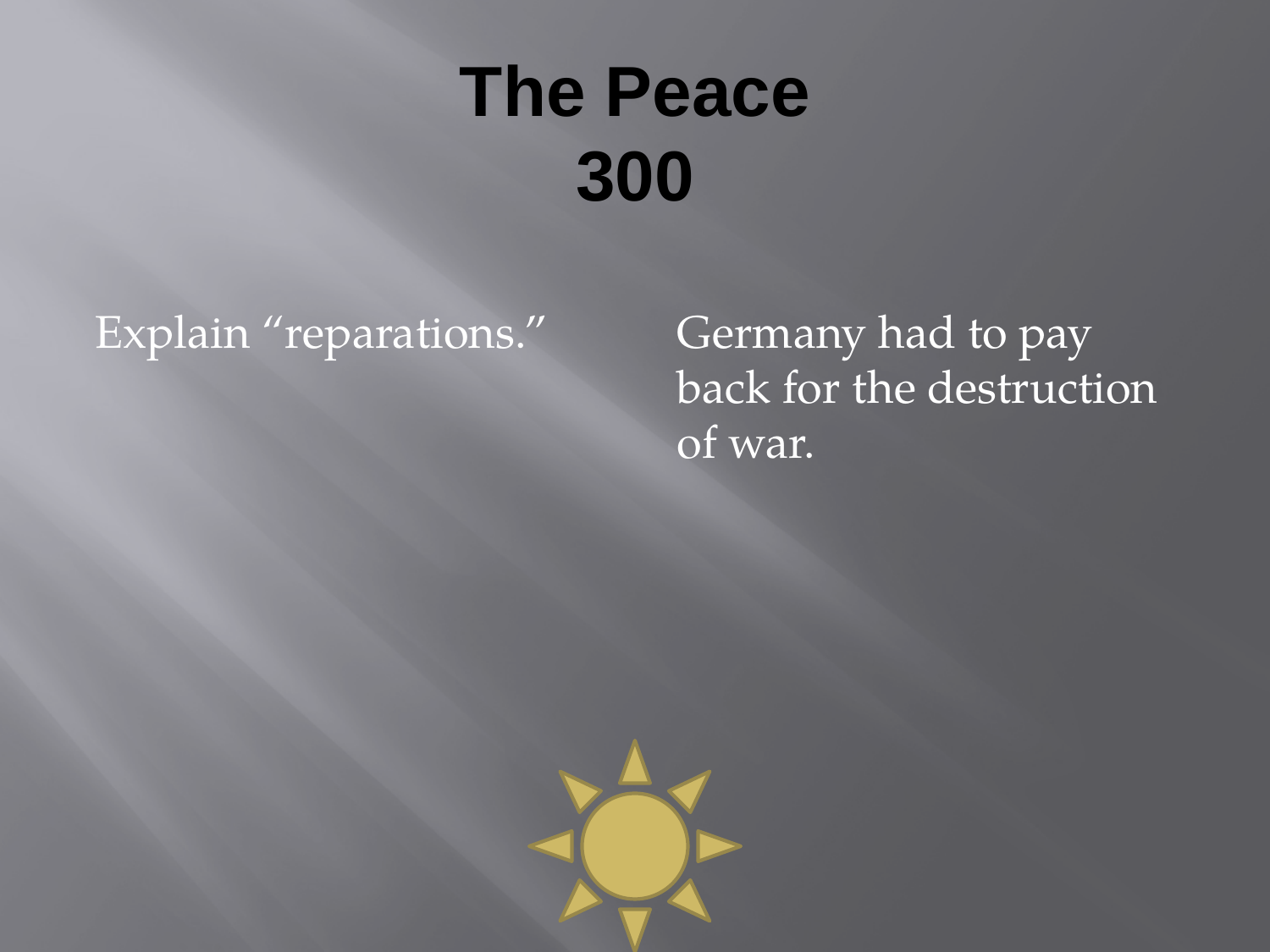

# The Peace 300
Explain “reparations.”
Germany had to pay back for the destruction of war.